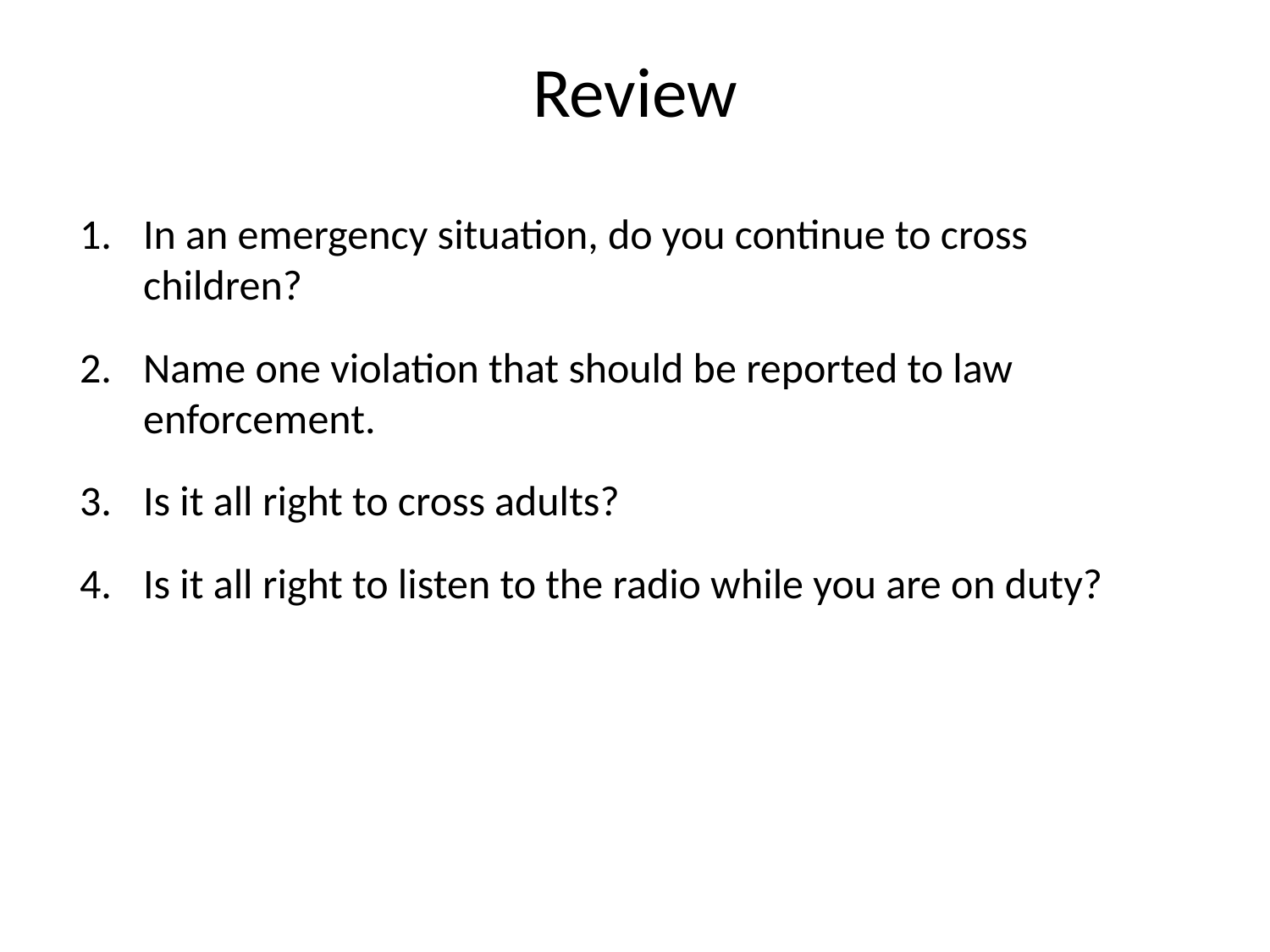

# Review
In an emergency situation, do you continue to cross children?
Name one violation that should be reported to law enforcement.
Is it all right to cross adults?
Is it all right to listen to the radio while you are on duty?